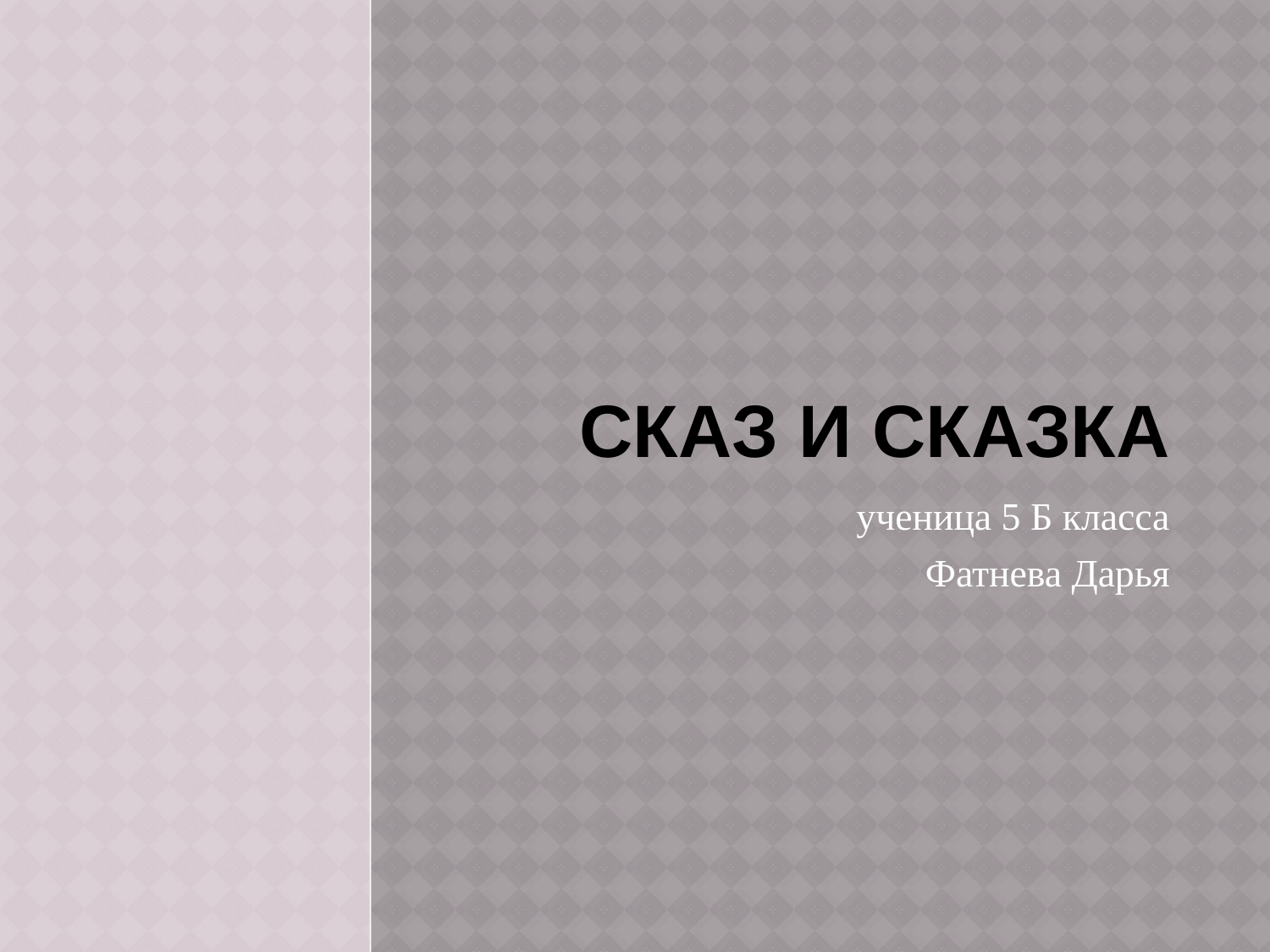

# Сказ и сказка
ученица 5 Б класса
 Фатнева Дарья